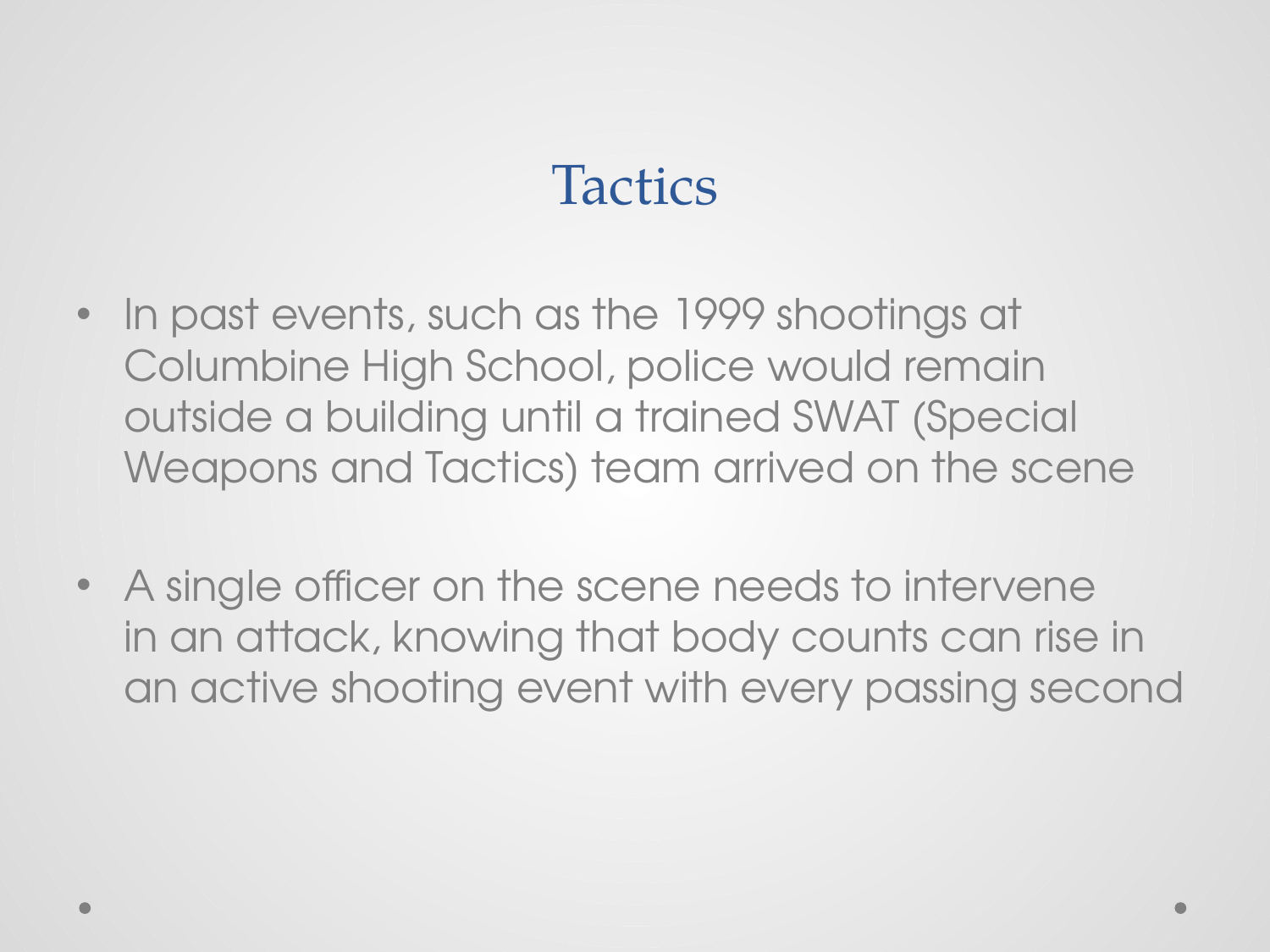

# Tactics

In past events, such as the 1999 shootings at Columbine High School, police would remain outside a building until a trained SWAT (Special Weapons and Tactics) team arrived on the scene

A single officer on the scene needs to intervene in an attack, knowing that body counts can rise in an active shooting event with every passing second